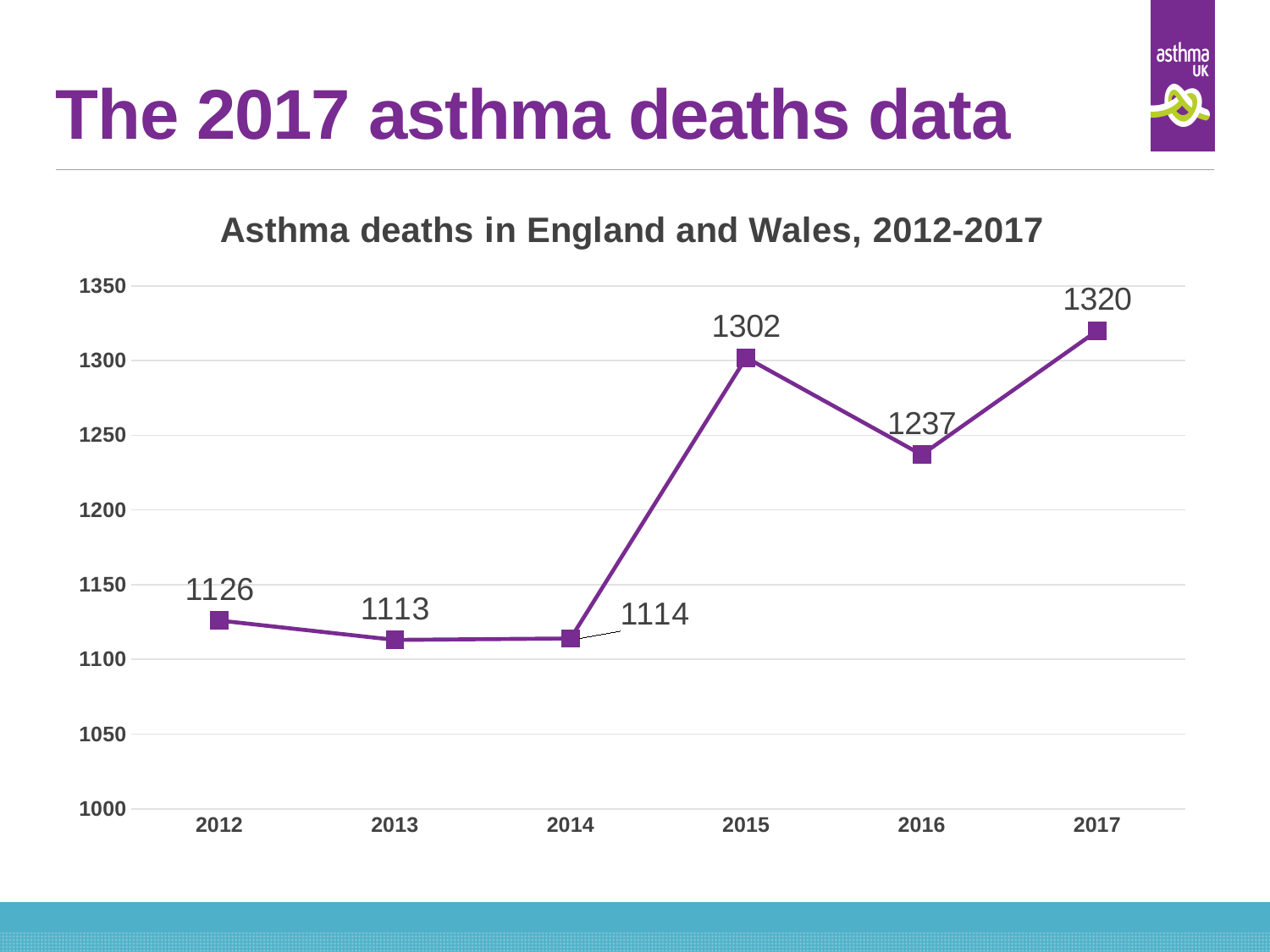

# The 2017 asthma deaths data

### Chart: Asthma deaths in England and Wales, 2012-2017

| Category | England and Wales |
|---|---|
| 2012 | 1126.0 |
| 2013 | 1113.0 |
| 2014 | 1114.0 |
| 2015 | 1302.0 |
| 2016 | 1237.0 |
| 2017 | 1320.0 |